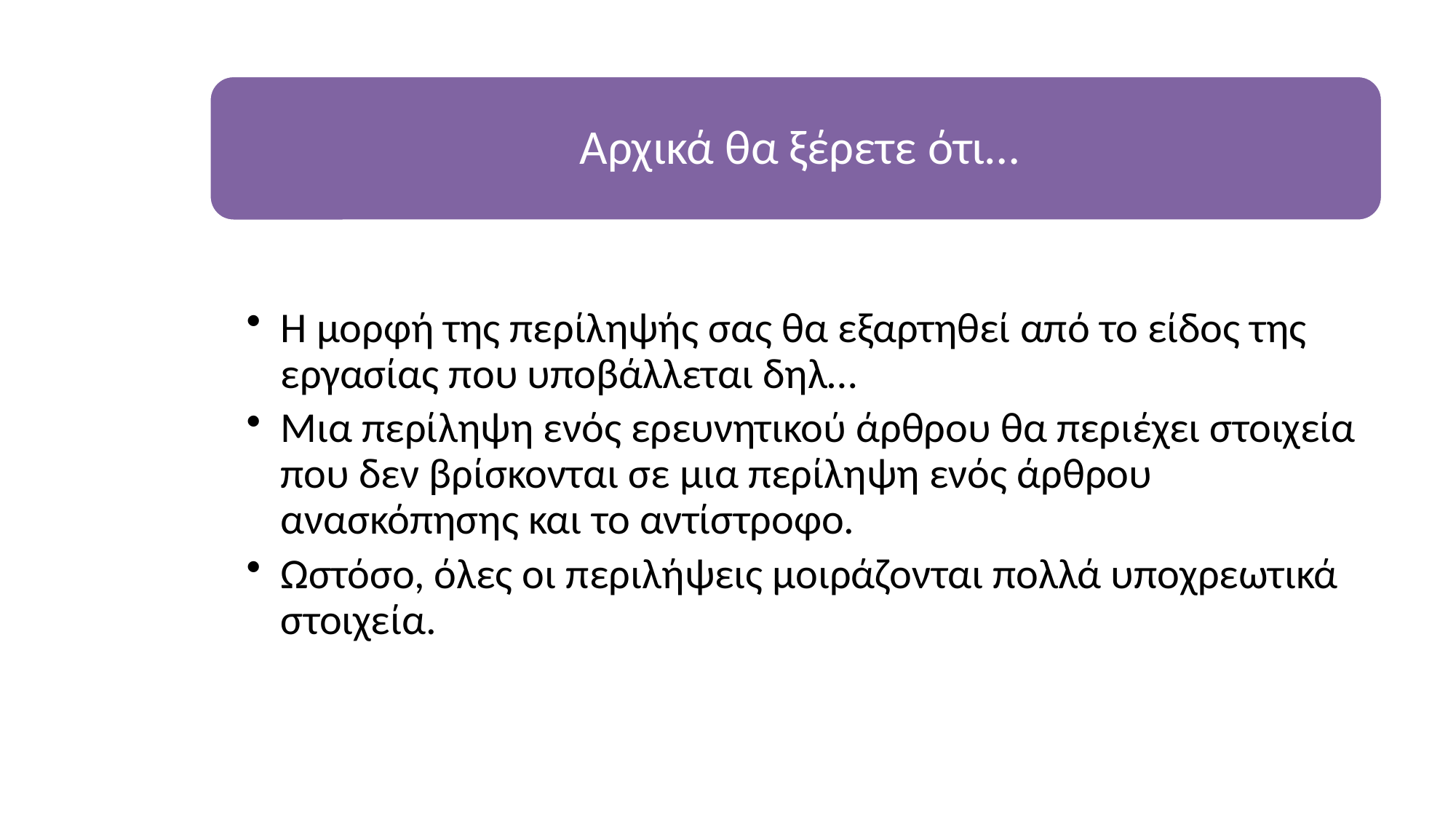

Αρχικά θα ξέρετε ότι…
Η μορφή της περίληψής σας θα εξαρτηθεί από το είδος της εργασίας που υποβάλλεται δηλ…
Μια περίληψη ενός ερευνητικού άρθρου θα περιέχει στοιχεία που δεν βρίσκονται σε μια περίληψη ενός άρθρου ανασκόπησης και το αντίστροφο.
Ωστόσο, όλες οι περιλήψεις μοιράζονται πολλά υποχρεωτικά στοιχεία.